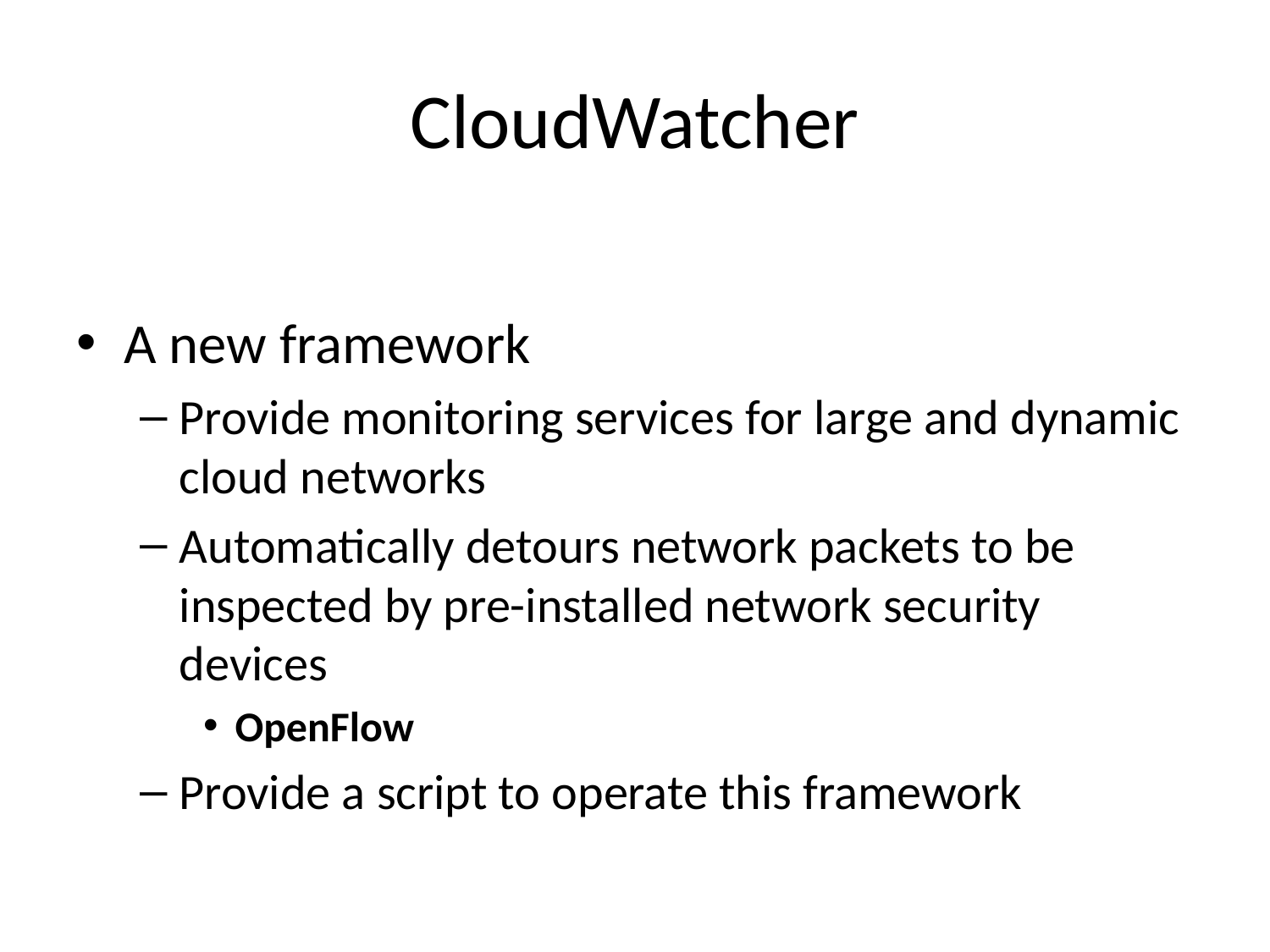

# CloudWatcher

A new framework
Provide monitoring services for large and dynamic cloud networks
Automatically detours network packets to be inspected by pre-installed network security devices
OpenFlow
Provide a script to operate this framework